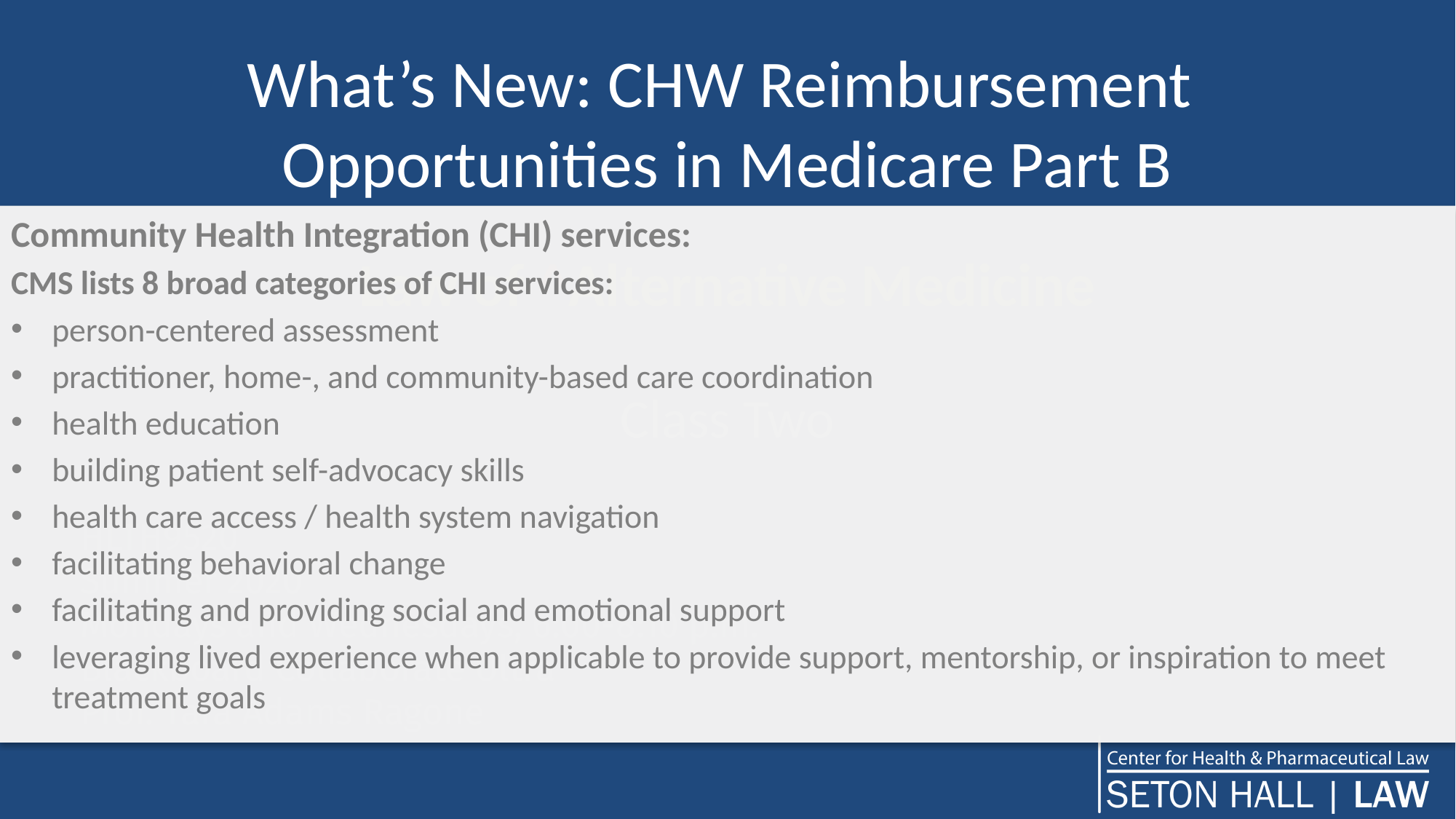

# What’s New: CHW Reimbursement Opportunities in Medicare Part B
Community Health Integration (CHI) services:
CMS lists 8 broad categories of CHI services:
person-centered assessment
practitioner, home-, and community-based care coordination
health education
building patient self-advocacy skills
health care access / health system navigation
facilitating behavioral change
facilitating and providing social and emotional support
leveraging lived experience when applicable to provide support, mentorship, or inspiration to meet treatment goals